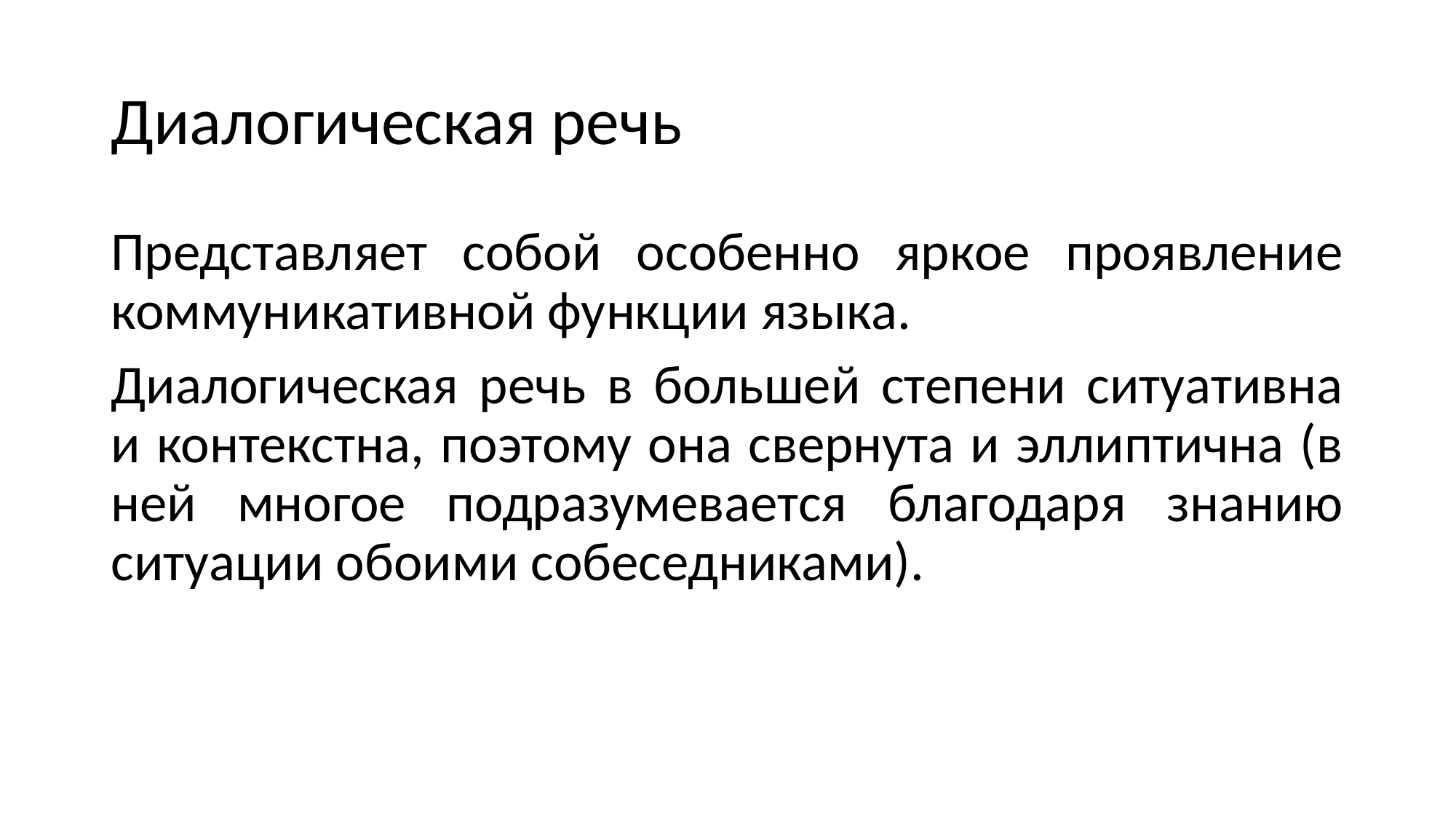

# Диалогическая речь
Представляет собой особенно яркое проявление коммуникативной функции языка.
Диалогическая речь в большей степени ситуативна и контекстна, поэтому она свернута и эллиптична (в ней многое подразумевается благодаря знанию ситуации обоими собеседниками).